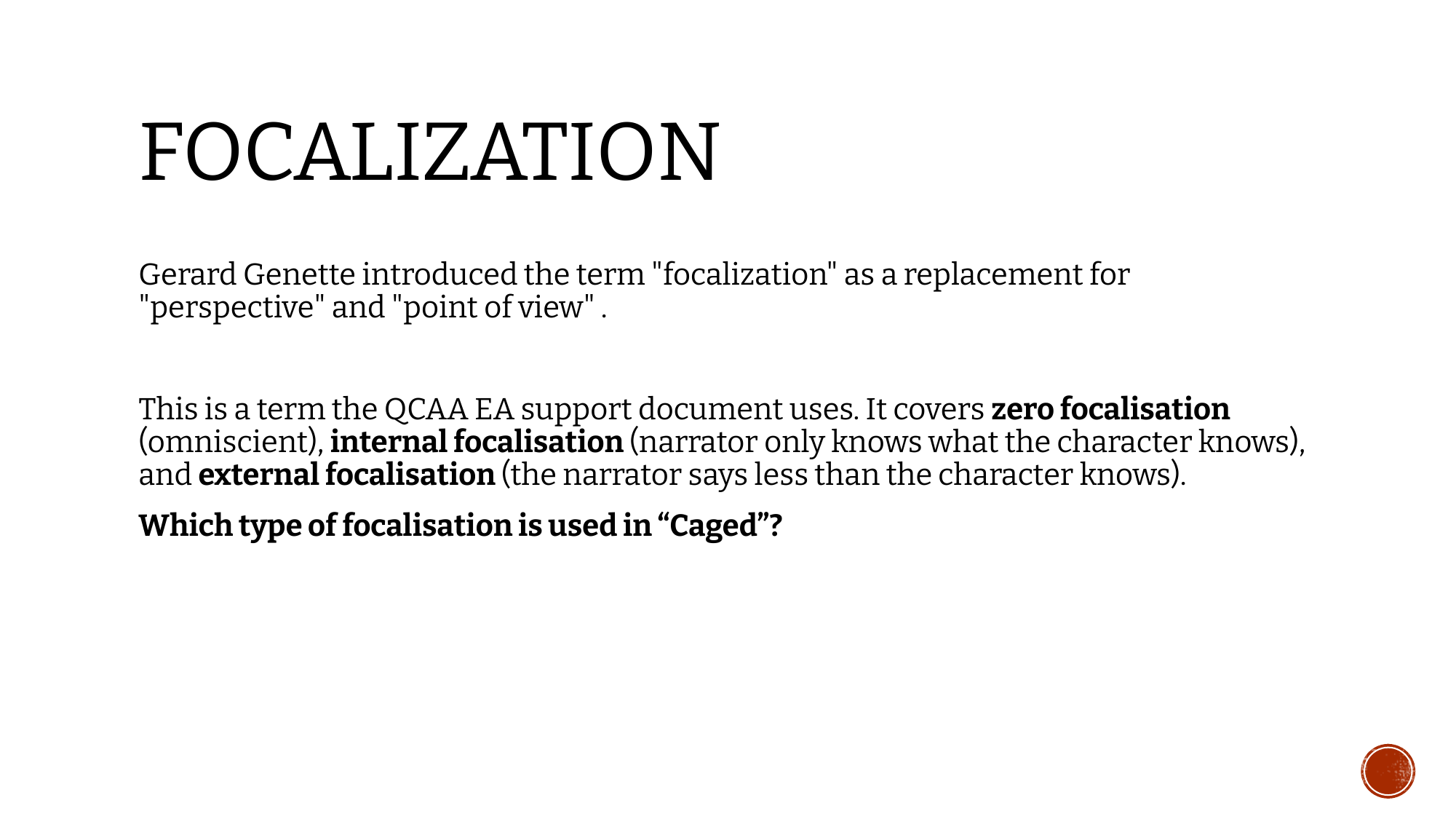

# Focalization
Gerard Genette introduced the term "focalization" as a replacement for "perspective" and "point of view" .

This is a term the QCAA EA support document uses. It covers zero focalisation (omniscient), internal focalisation (narrator only knows what the character knows), and external focalisation (the narrator says less than the character knows).
Which type of focalisation is used in “Caged”?